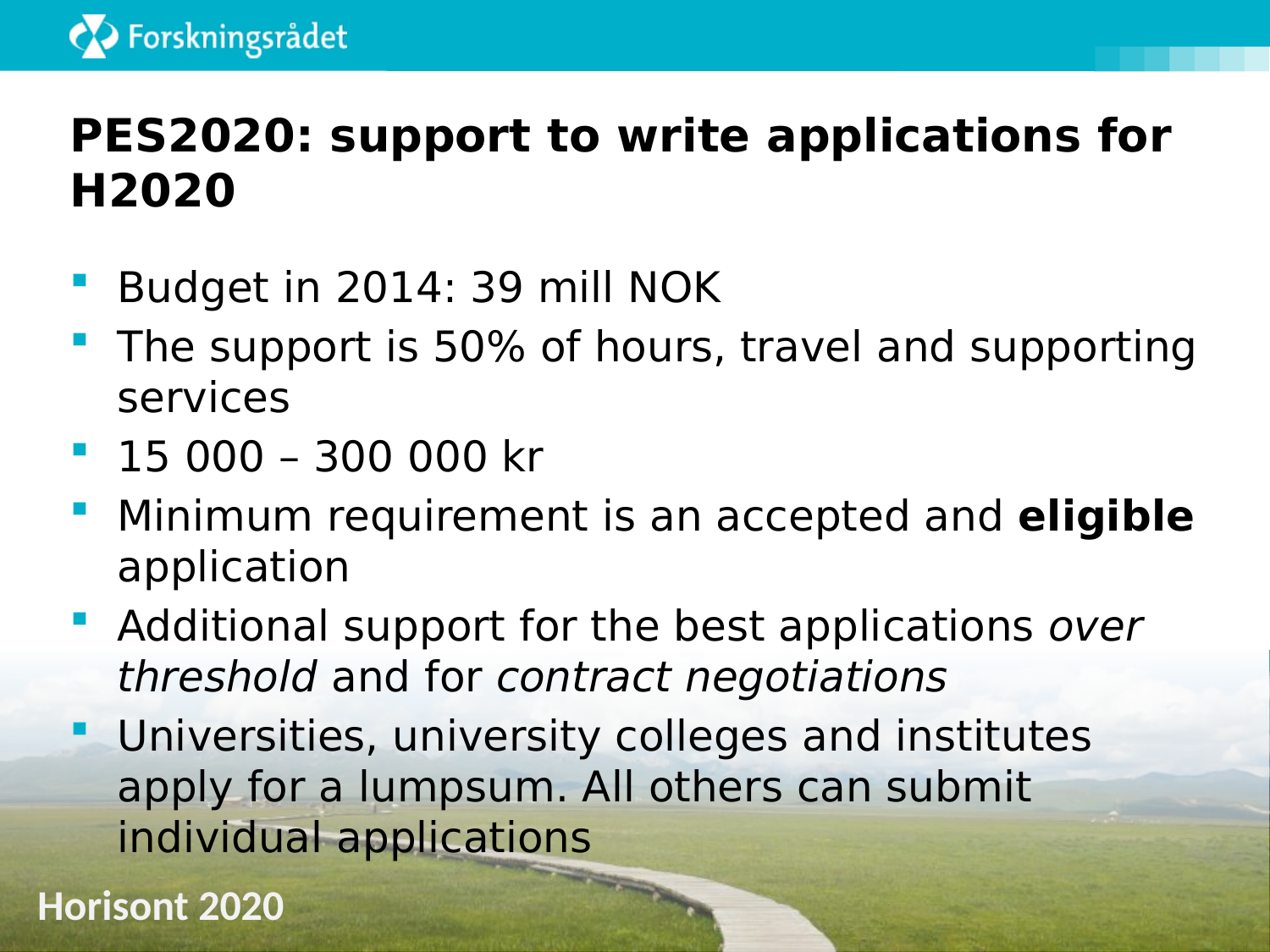

# PES2020: support to write applications for H2020
Budget in 2014: 39 mill NOK
The support is 50% of hours, travel and supporting services
15 000 – 300 000 kr
Minimum requirement is an accepted and eligible application
Additional support for the best applications over threshold and for contract negotiations
Universities, university colleges and institutes apply for a lumpsum. All others can submit individual applications